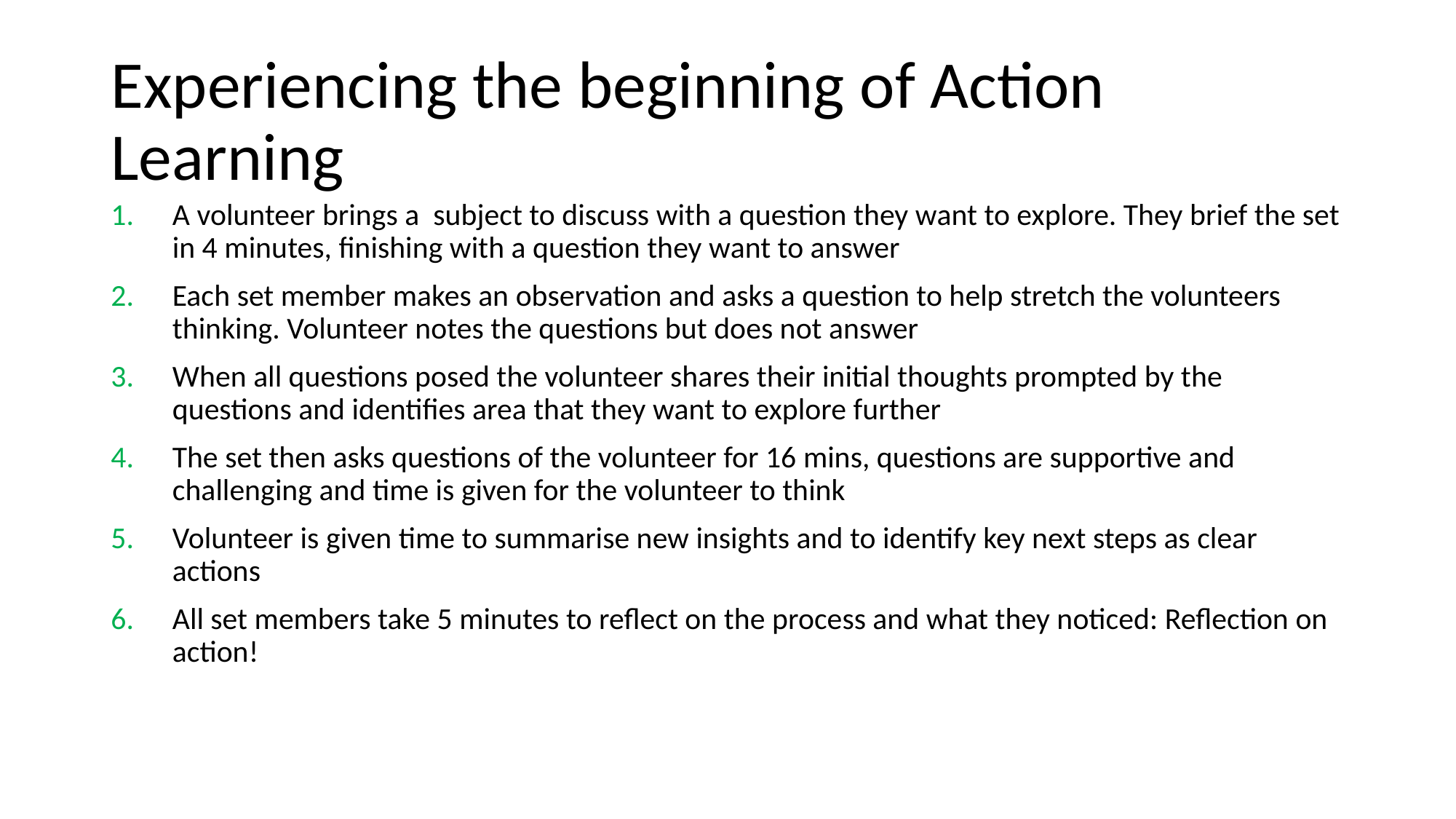

# Experiencing the beginning of Action Learning

A volunteer brings a  subject to discuss with a question they want to explore. They brief the set in 4 minutes, finishing with a question they want to answer
Each set member makes an observation and asks a question to help stretch the volunteers thinking. Volunteer notes the questions but does not answer
When all questions posed the volunteer shares their initial thoughts prompted by the questions and identifies area that they want to explore further
The set then asks questions of the volunteer for 16 mins, questions are supportive and challenging and time is given for the volunteer to think
Volunteer is given time to summarise new insights and to identify key next steps as clear actions
All set members take 5 minutes to reflect on the process and what they noticed: Reflection on action!